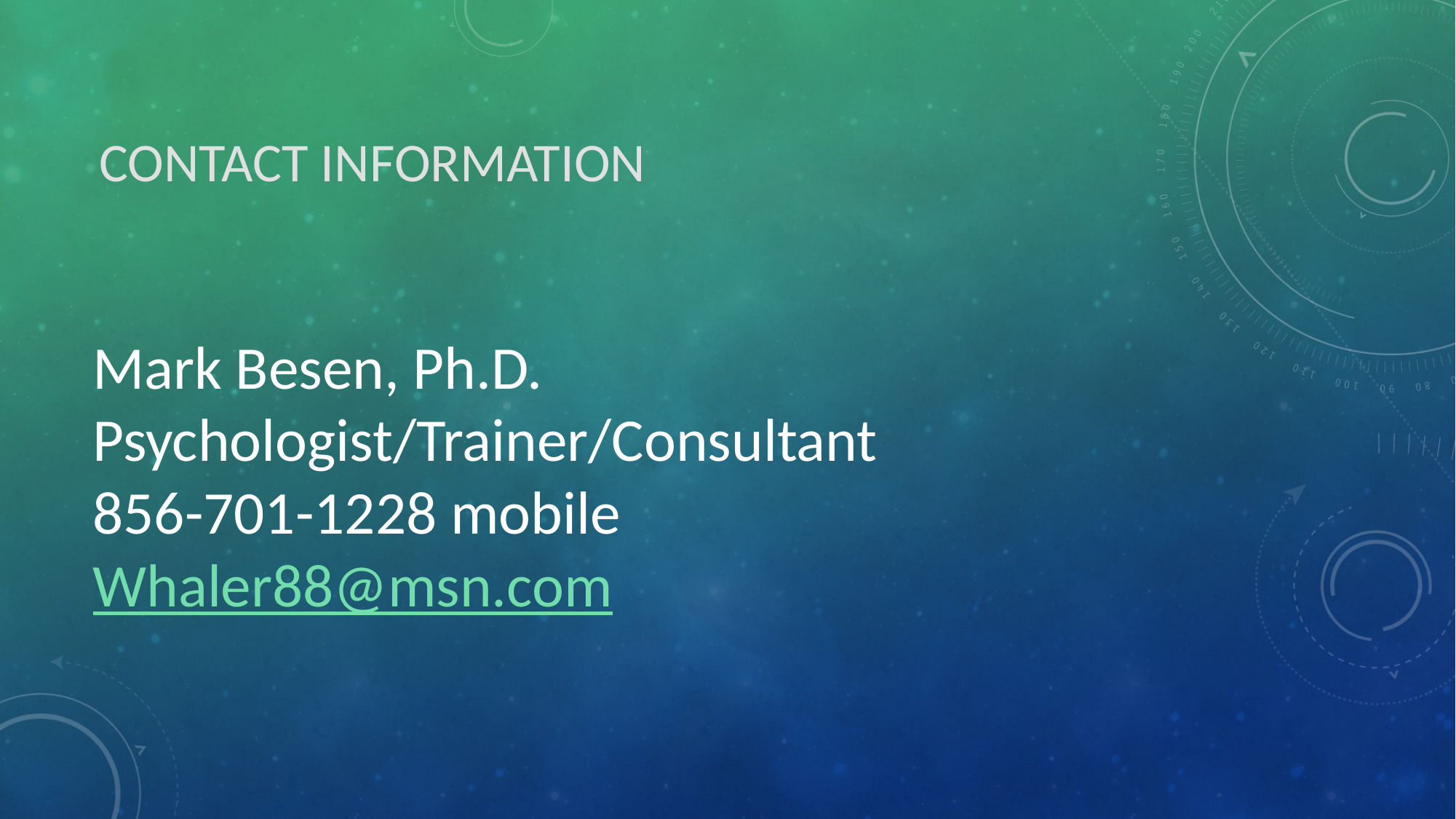

# Contact Information

Mark Besen, Ph.D.
Psychologist/Trainer/Consultant
856-701-1228 mobile
Whaler88@msn.com